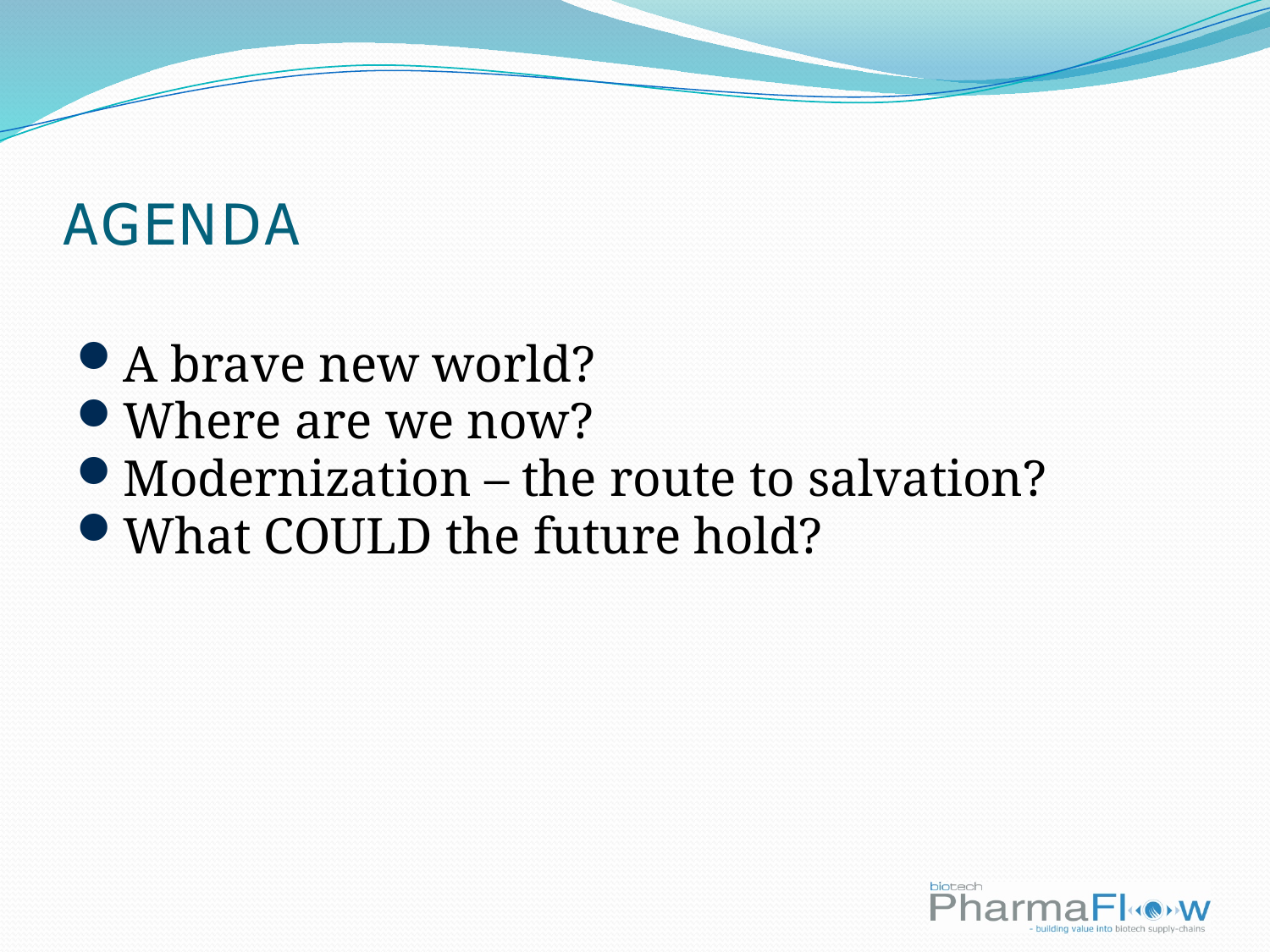

# AGENDA

A brave new world?
Where are we now?
Modernization – the route to salvation?
What COULD the future hold?